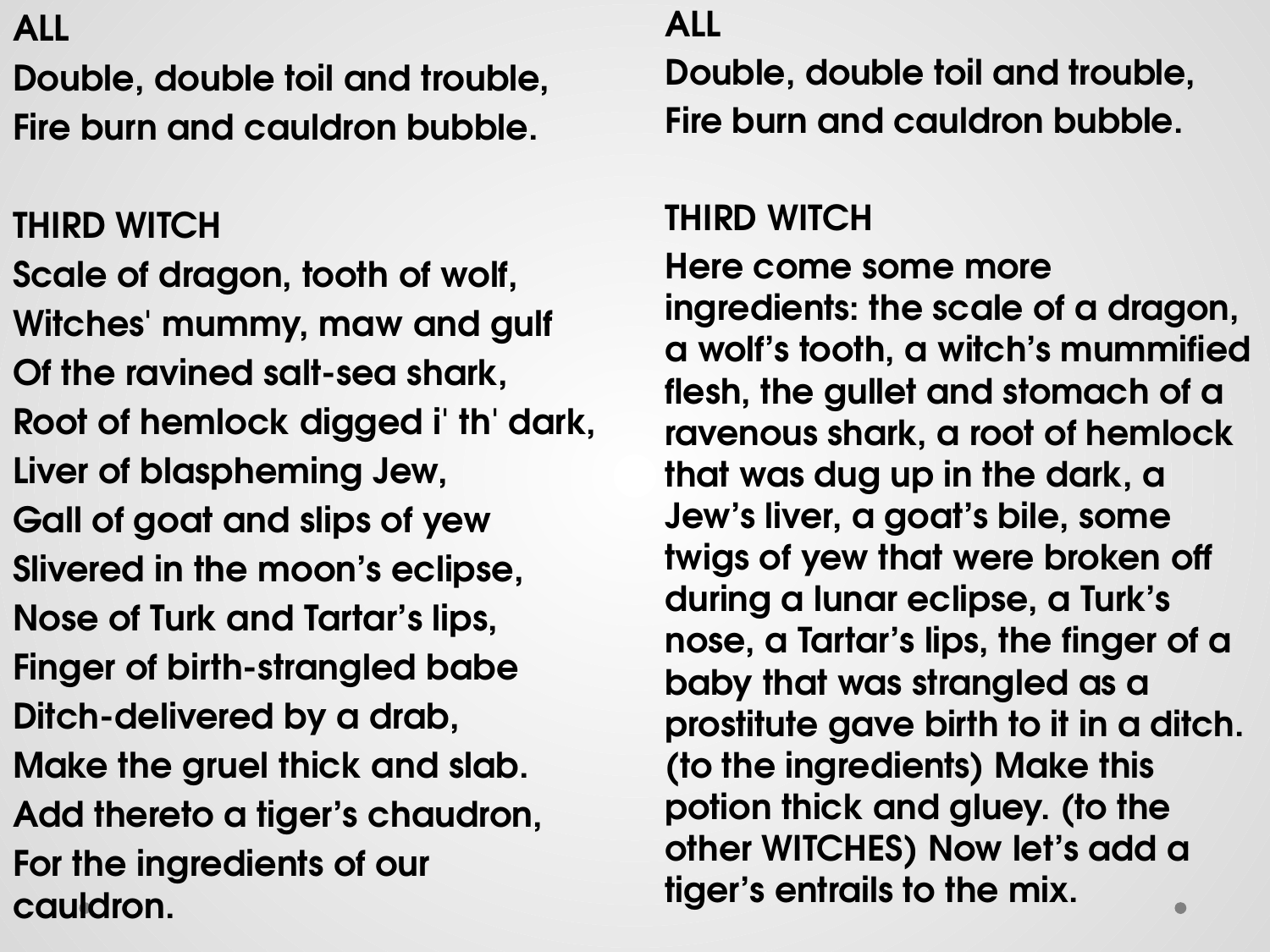

ALL
Double, double toil and trouble,
Fire burn and cauldron bubble.

THIRD WITCH
Scale of dragon, tooth of wolf,
Witches' mummy, maw and gulf
Of the ravined salt-sea shark,
Root of hemlock digged i' th' dark,
Liver of blaspheming Jew,
Gall of goat and slips of yew
Slivered in the moon’s eclipse,
Nose of Turk and Tartar’s lips,
Finger of birth-strangled babe
Ditch-delivered by a drab,
Make the gruel thick and slab.
Add thereto a tiger’s chaudron,
For the ingredients of our cauldron.
ALL
Double, double toil and trouble,
Fire burn and cauldron bubble.

THIRD WITCH
Here come some more ingredients: the scale of a dragon, a wolf’s tooth, a witch’s mummified flesh, the gullet and stomach of a ravenous shark, a root of hemlock that was dug up in the dark, a Jew’s liver, a goat’s bile, some twigs of yew that were broken off during a lunar eclipse, a Turk’s nose, a Tartar’s lips, the finger of a baby that was strangled as a prostitute gave birth to it in a ditch. (to the ingredients) Make this potion thick and gluey. (to the other WITCHES) Now let’s add a tiger’s entrails to the mix.